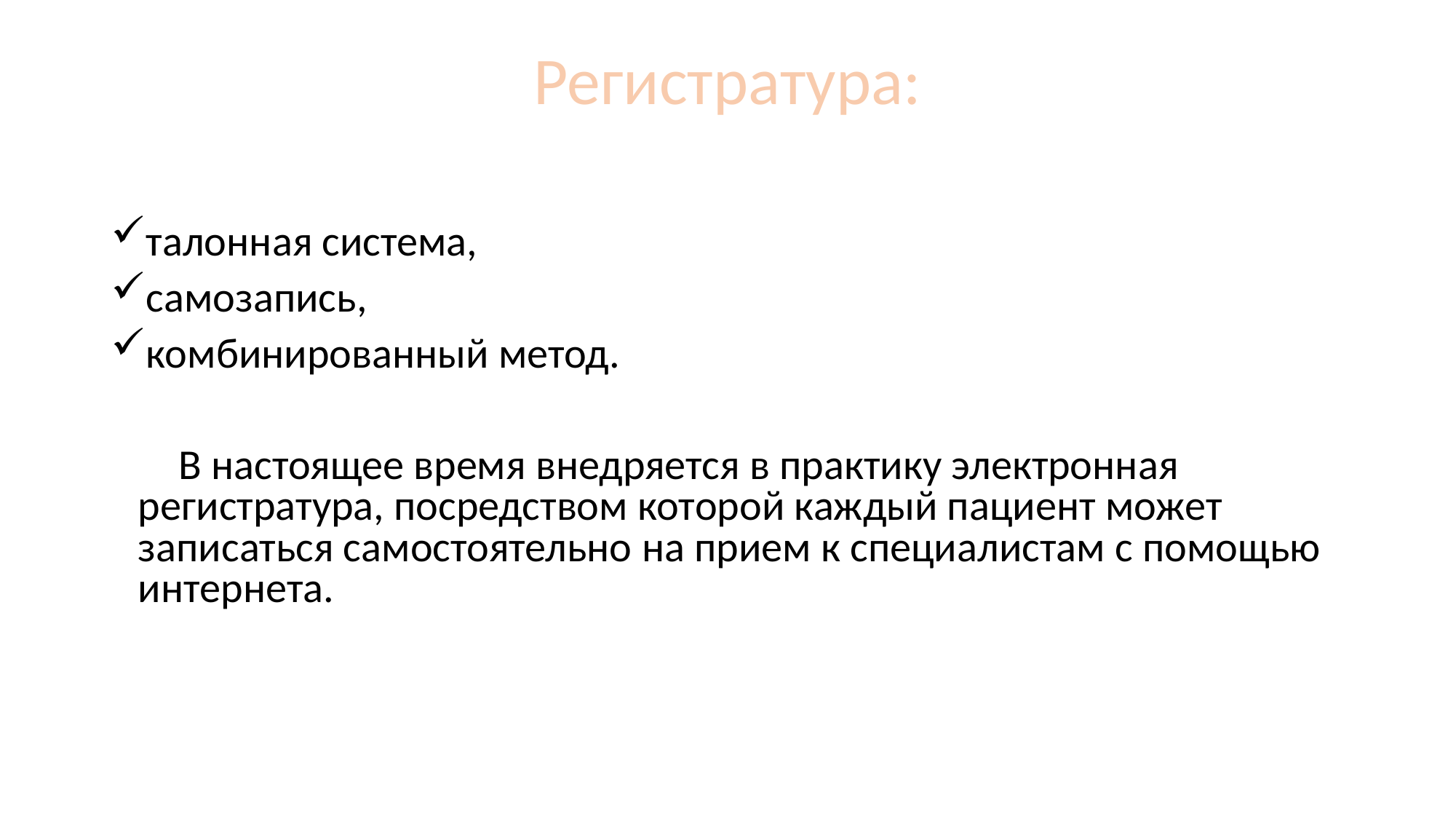

# Регистратура:
талонная система,
самозапись,
комбинированный метод.

       В настоящее время внедряется в практику электронная регистратура, посредством которой каждый пациент может записаться самостоятельно на прием к специалистам с помощью интернета.